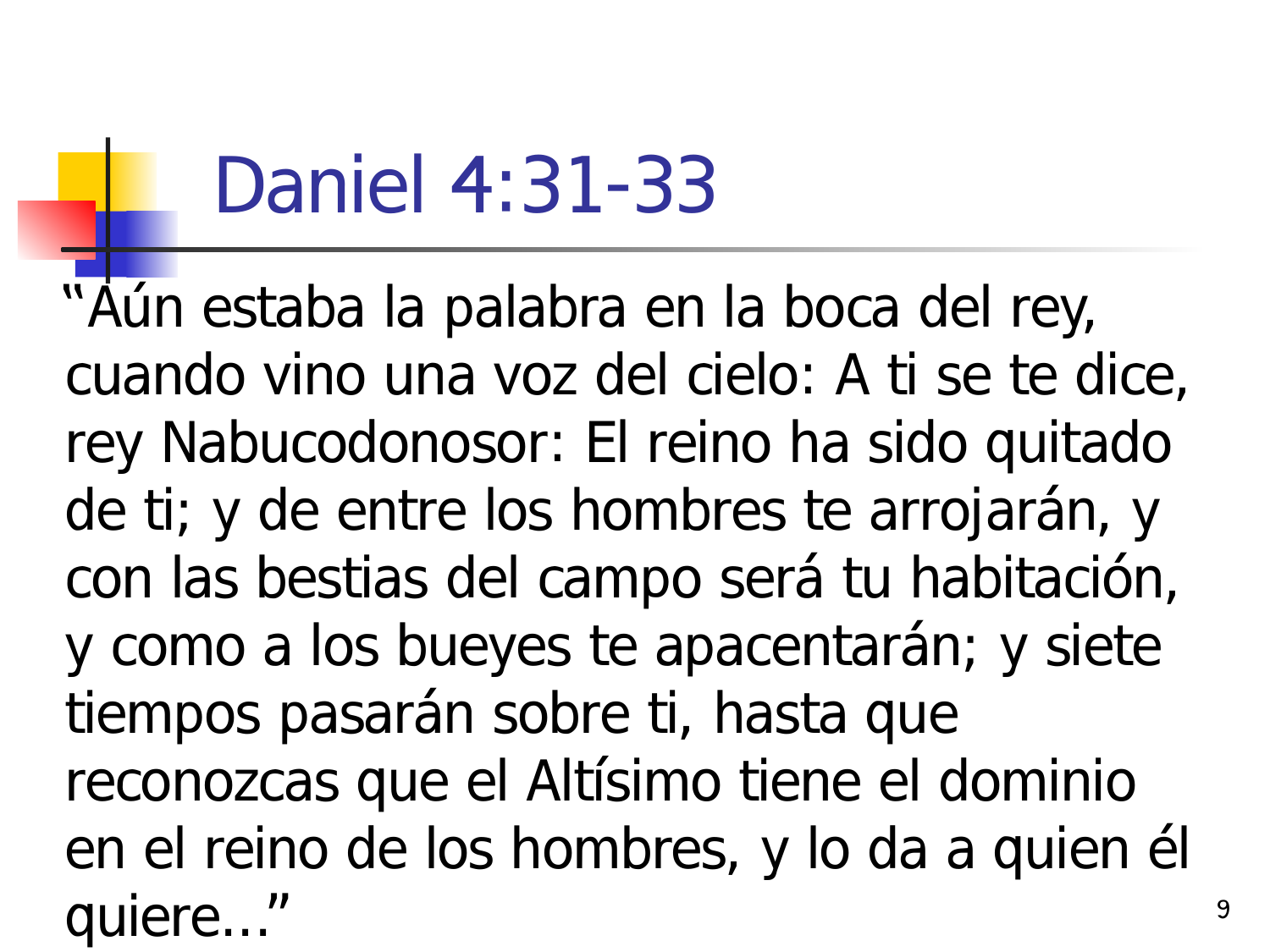

# Daniel 4:31-33
“Aún estaba la palabra en la boca del rey, cuando vino una voz del cielo: A ti se te dice, rey Nabucodonosor: El reino ha sido quitado de ti; y de entre los hombres te arrojarán, y con las bestias del campo será tu habitación, y como a los bueyes te apacentarán; y siete tiempos pasarán sobre ti, hasta que reconozcas que el Altísimo tiene el dominio en el reino de los hombres, y lo da a quien él quiere...”
9